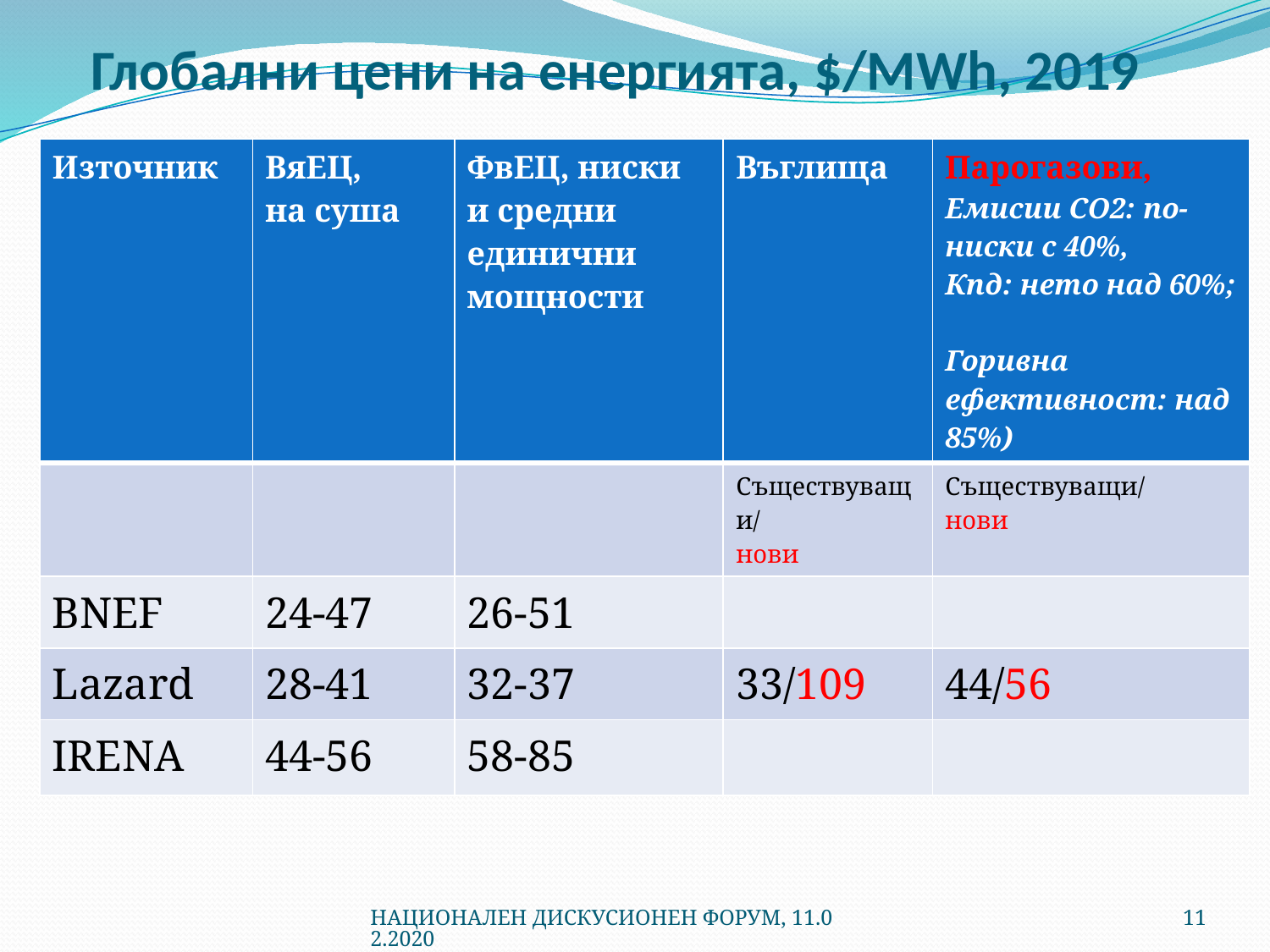

# Глобални цени на енергията, $/МWh, 2019
| Източник | ВяЕЦ, на суша | ФвЕЦ, ниски и средни единични мощности | Въглища | Парогазови, Емисии СО2: по-ниски с 40%, Кпд: нето над 60%; Горивна ефективност: над 85%) |
| --- | --- | --- | --- | --- |
|  |  |  | Съществуващи/ нови | Съществуващи/ нови |
| BNEF | 24-47 | 26-51 |  |  |
| Lazard | 28-41 | 32-37 | 33/109 | 44/56 |
| IRENA | 44-56 | 58-85 |  |  |
НАЦИОНАЛЕН ДИСКУСИОНЕН ФОРУМ, 11.02.2020
11